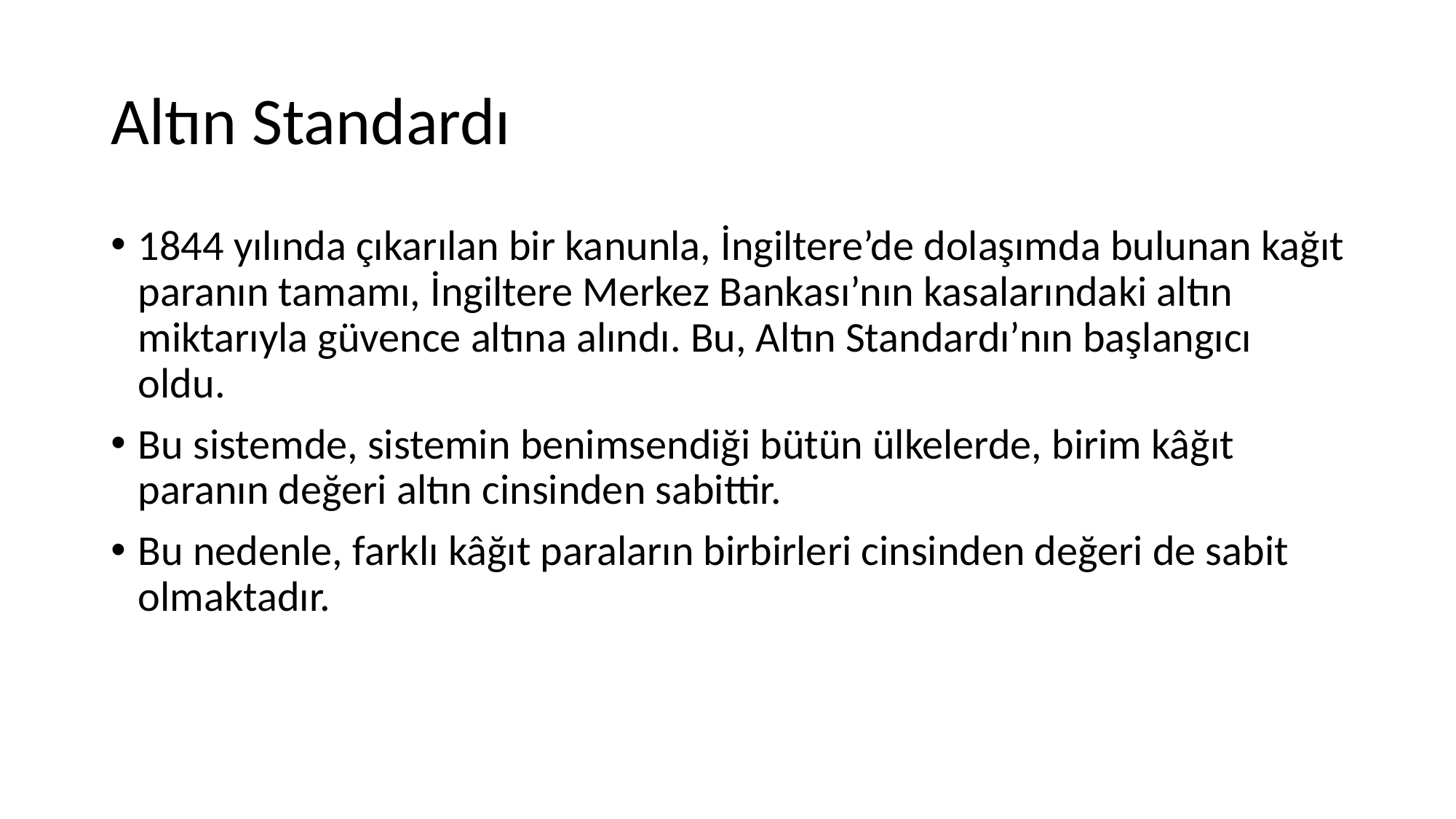

# Altın Standardı
1844 yılında çıkarılan bir kanunla, İngiltere’de dolaşımda bulunan kağıt paranın tamamı, İngiltere Merkez Bankası’nın kasalarındaki altın miktarıyla güvence altına alındı. Bu, Altın Standardı’nın başlangıcı oldu.
Bu sistemde, sistemin benimsendiği bütün ülkelerde, birim kâğıt paranın değeri altın cinsinden sabittir.
Bu nedenle, farklı kâğıt paraların birbirleri cinsinden değeri de sabit olmaktadır.